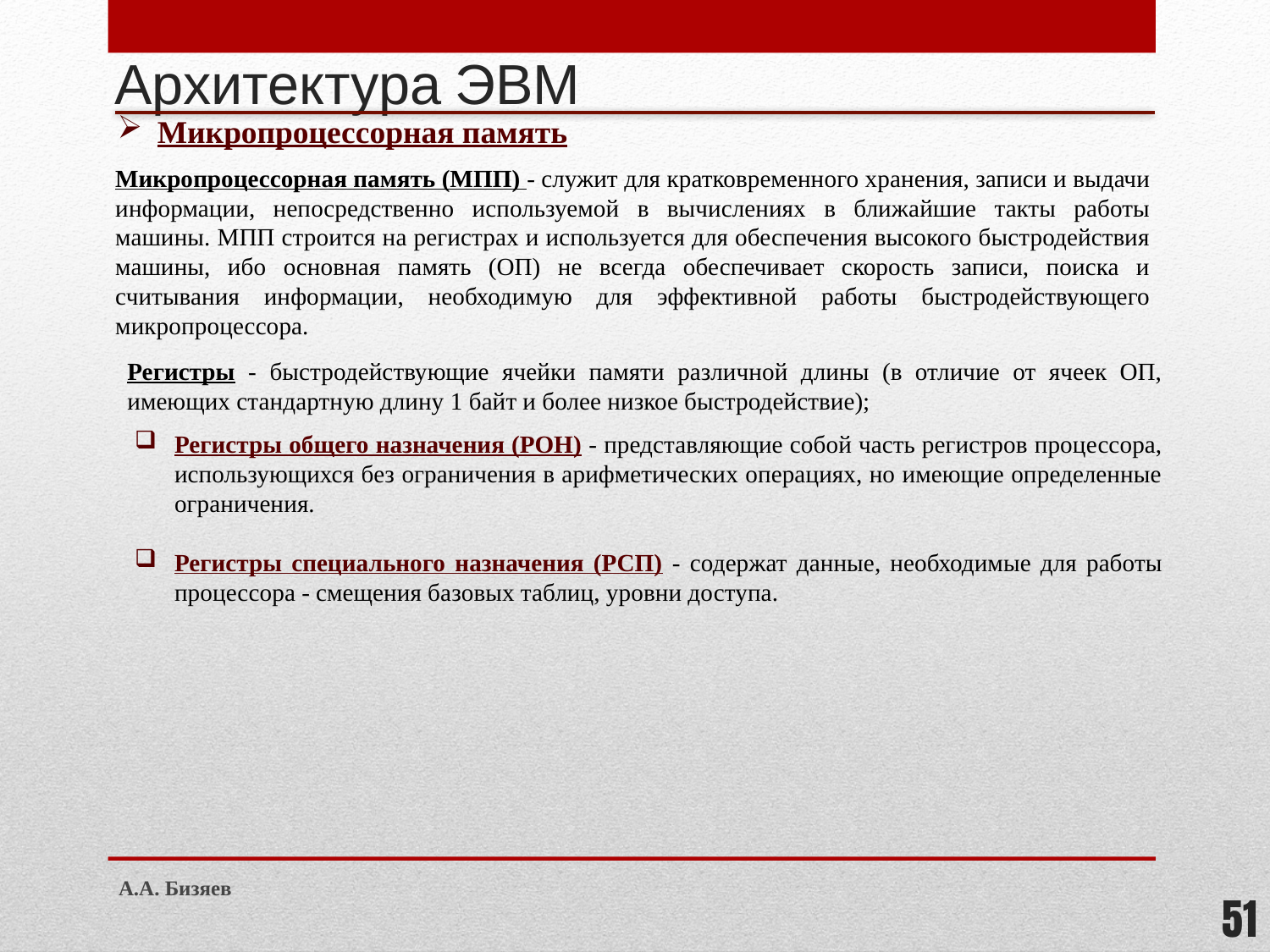

Архитектура ЭВМ
# Микропроцессорная память
Микропроцессорная память (МПП) - служит для кратковременного хранения, записи и выдачи информации, непосредственно используемой в вычислениях в ближайшие такты работы машины. МПП строится на регистрах и используется для обеспечения высокого быстродействия машины, ибо основная память (ОП) не всегда обеспечивает скорость записи, поиска и считывания информации, необходимую для эффективной работы быстродействующего микропроцессора.
Регистры - быстродействующие ячейки памяти различной длины (в отличие от ячеек ОП, имеющих стандартную длину 1 байт и более низкое быстродействие);
Регистры общего назначения (РОН) - представляющие собой часть регистров процессора, использующихся без ограничения в арифметических операциях, но имеющие определенные ограничения.

Регистры специального назначения (РСП) - содержат данные, необходимые для работы процессора - смещения базовых таблиц, уровни доступа.
А.А. Бизяев
51